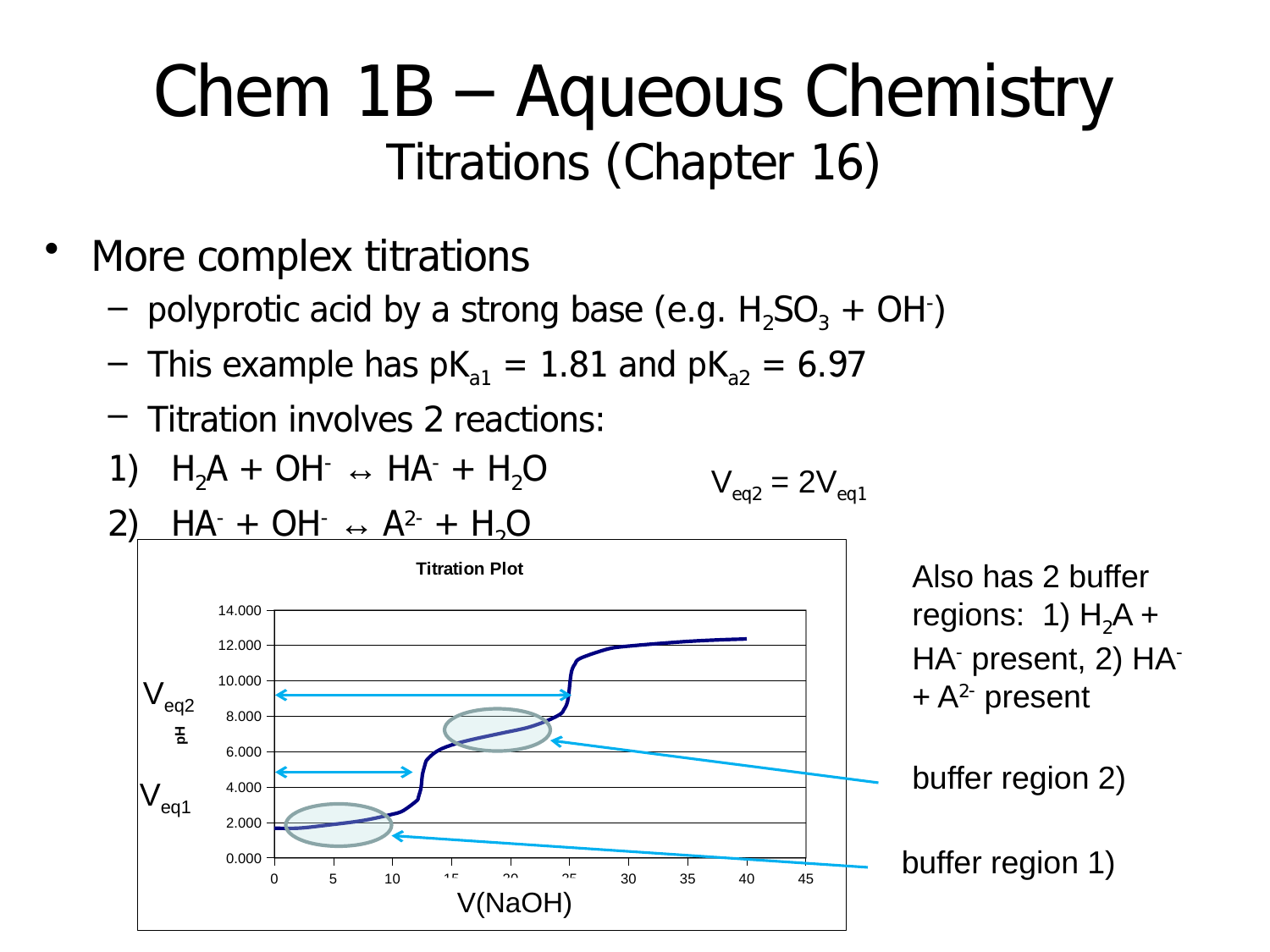

# Chem 1B – Aqueous Chemistry Titrations (Chapter 16)
More complex titrations
polyprotic acid by a strong base (e.g. H2SO3 + OH-)
This example has pKa1 = 1.81 and pKa2 = 6.97
Titration involves 2 reactions:
H2A + OH- ↔ HA- + H2O
HA- + OH- ↔ A2- + H2O

Veq2 = 2Veq1

### Chart: Titration Plot

| Category |  |
|---|---|
Also has 2 buffer regions:  1) H2A + HA- present, 2) HA- + A2- present
Veq2

buffer region 2)
Veq1

buffer region 1)
V(NaOH)